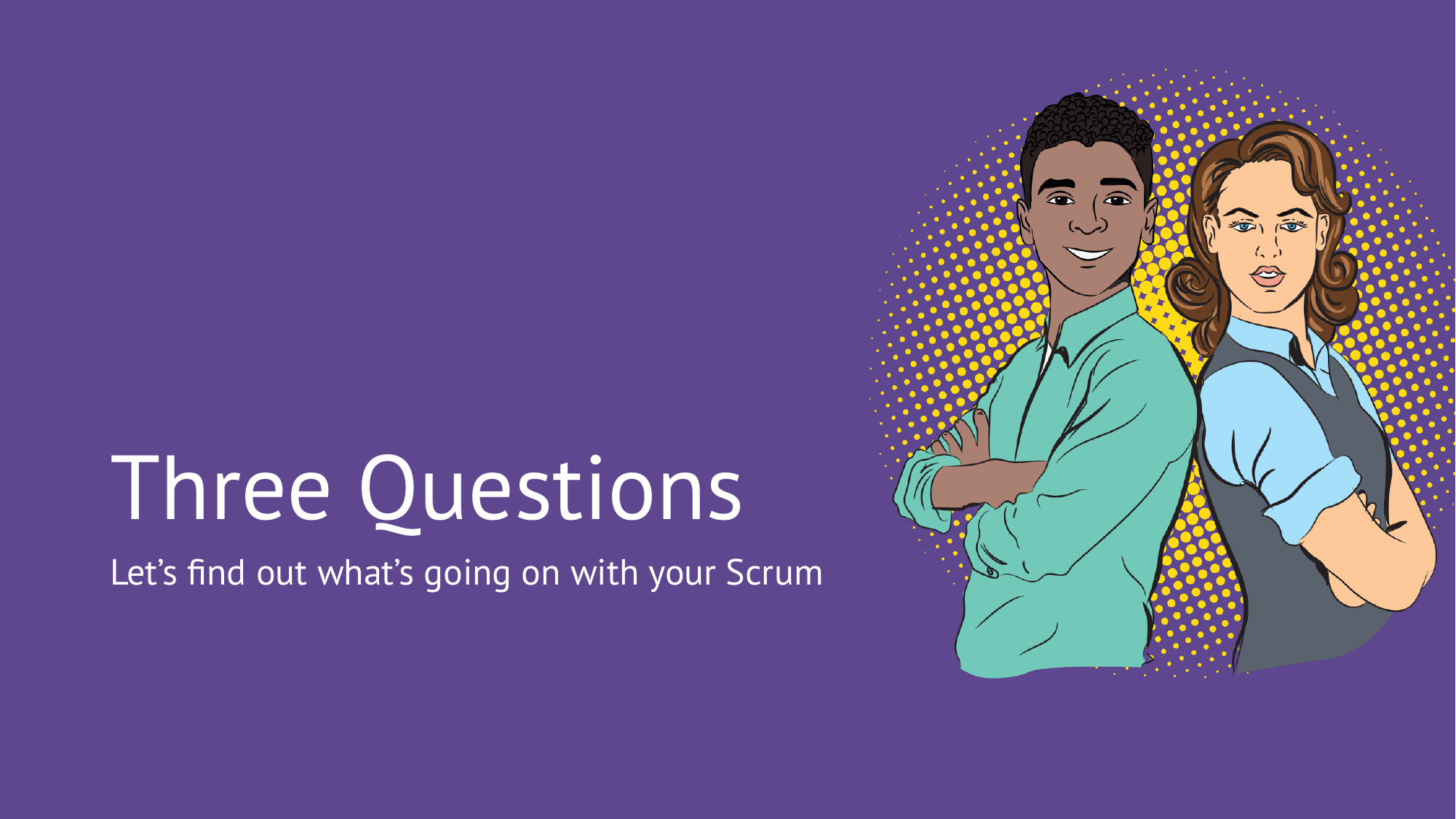

# Three Questions
Let’s find out what’s going on with your Scrum